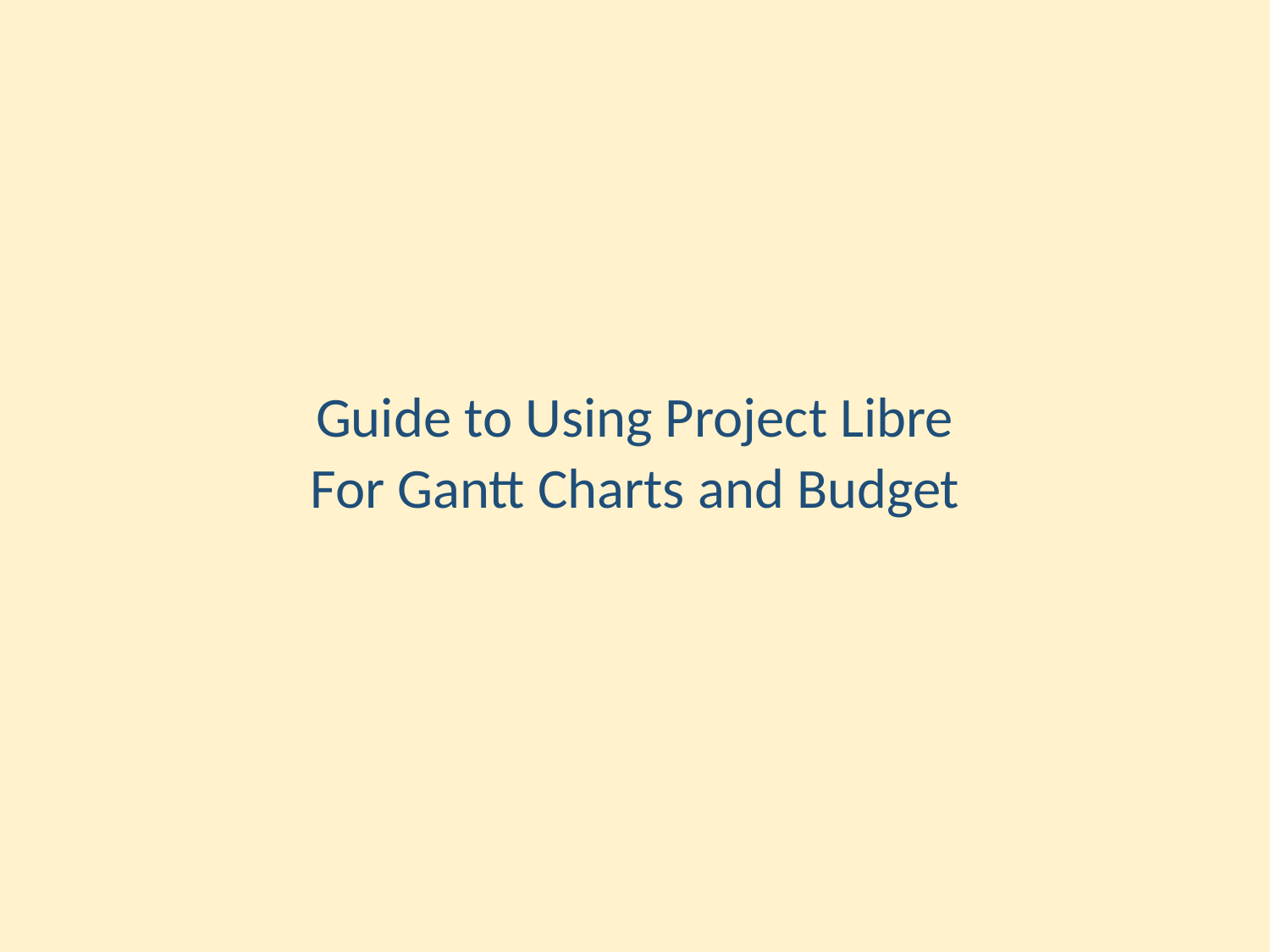

Guide to Using Project Libre
For Gantt Charts and Budget